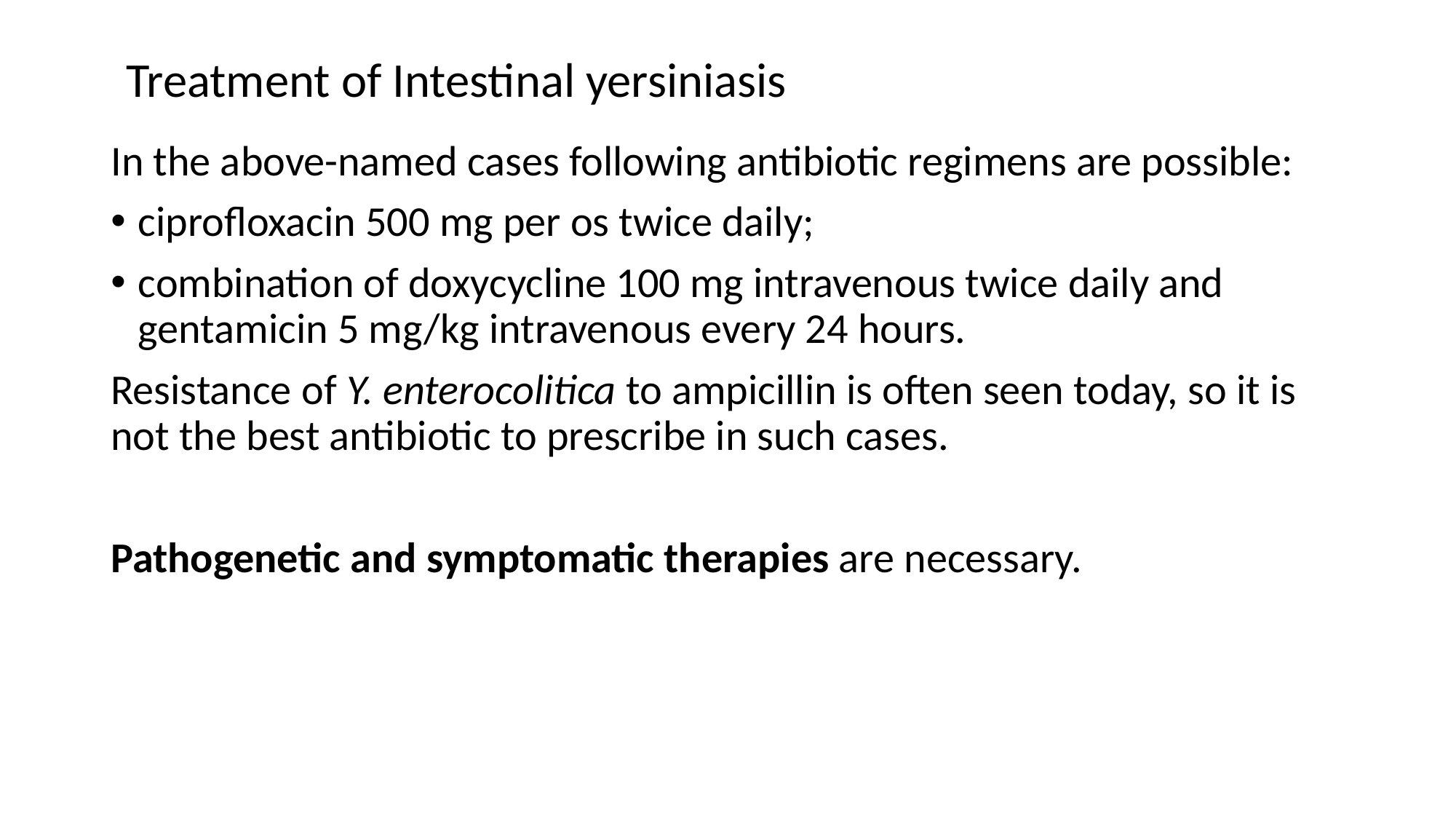

# Treatment of Intestinal yersiniasis
In the above-named cases following antibiotic regimens are possible:
ciprofloxacin 500 mg per os twice daily;
combination of doxycycline 100 mg intravenous twice daily and gentamicin 5 mg/kg intravenous every 24 hours.
Resistance of Y. enterocolitica to ampicillin is often seen today, so it is not the best antibiotic to prescribe in such cases.

Pathogenetic and symptomatic therapies are necessary.